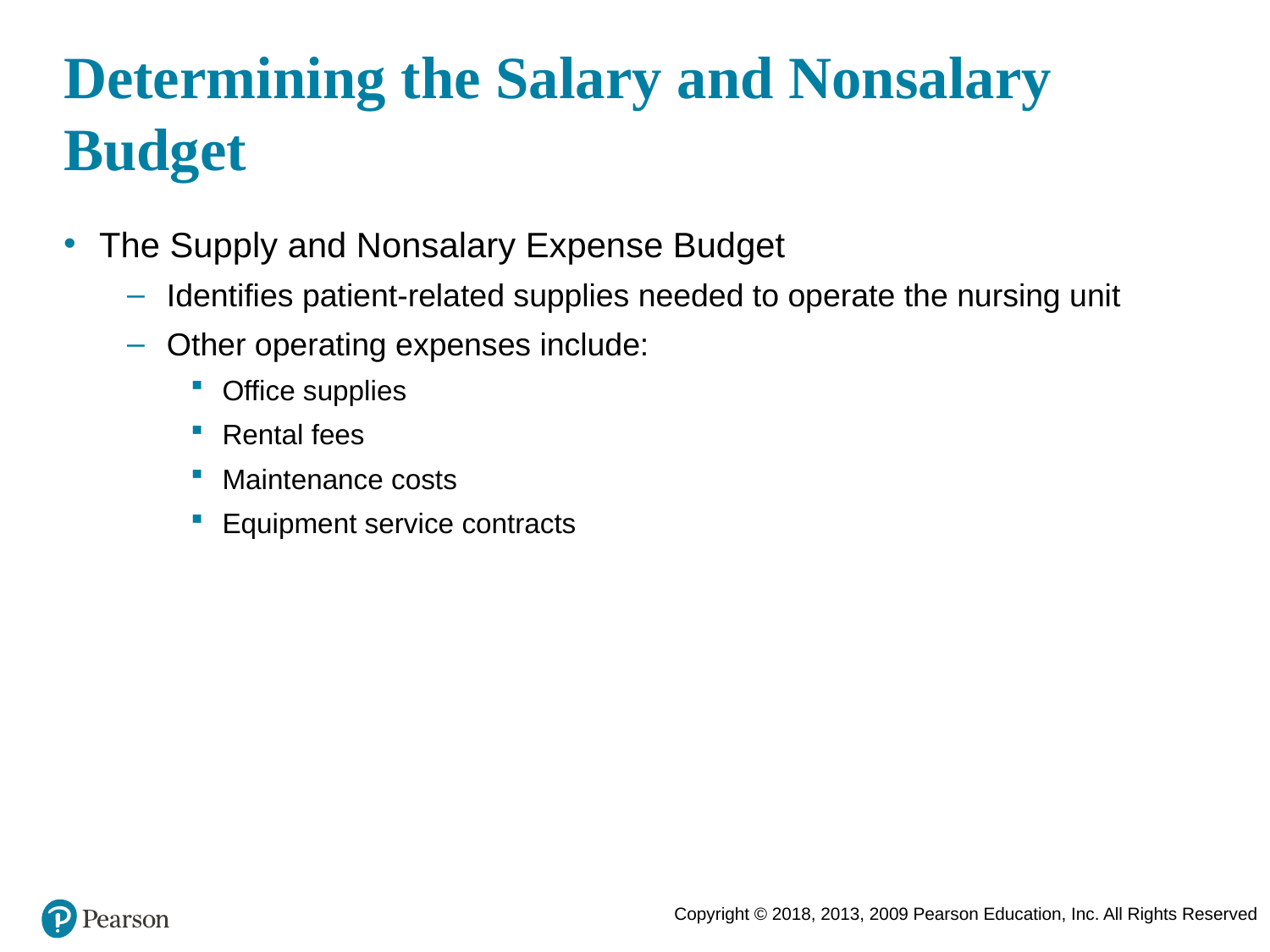

# Determining the Salary and Nonsalary Budget
The Supply and Nonsalary Expense Budget
Identifies patient-related supplies needed to operate the nursing unit
Other operating expenses include:
Office supplies
Rental fees
Maintenance costs
Equipment service contracts